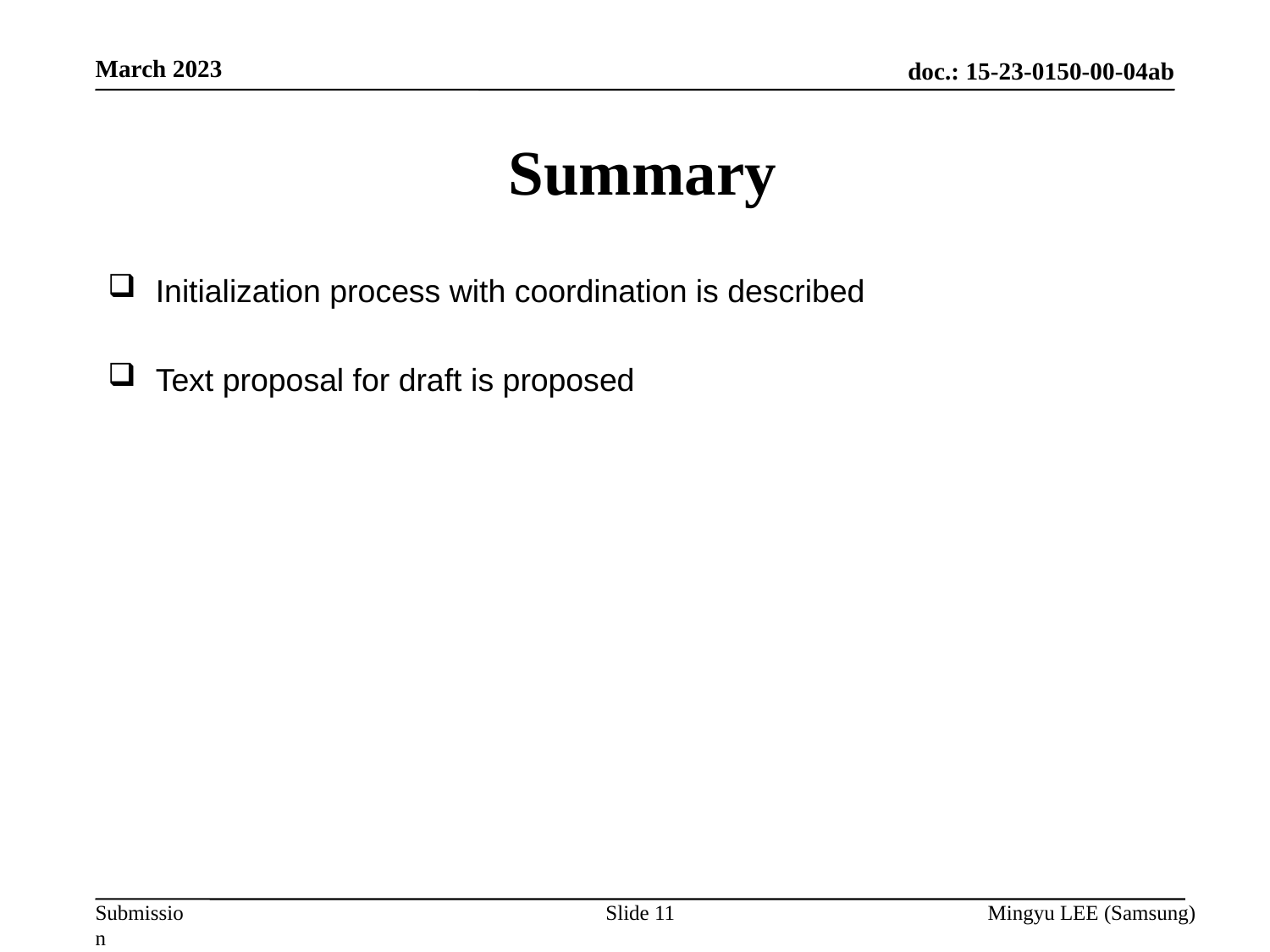

March 2023
# Summary
Initialization process with coordination is described

Text proposal for draft is proposed

Slide 11
Mingyu LEE (Samsung)